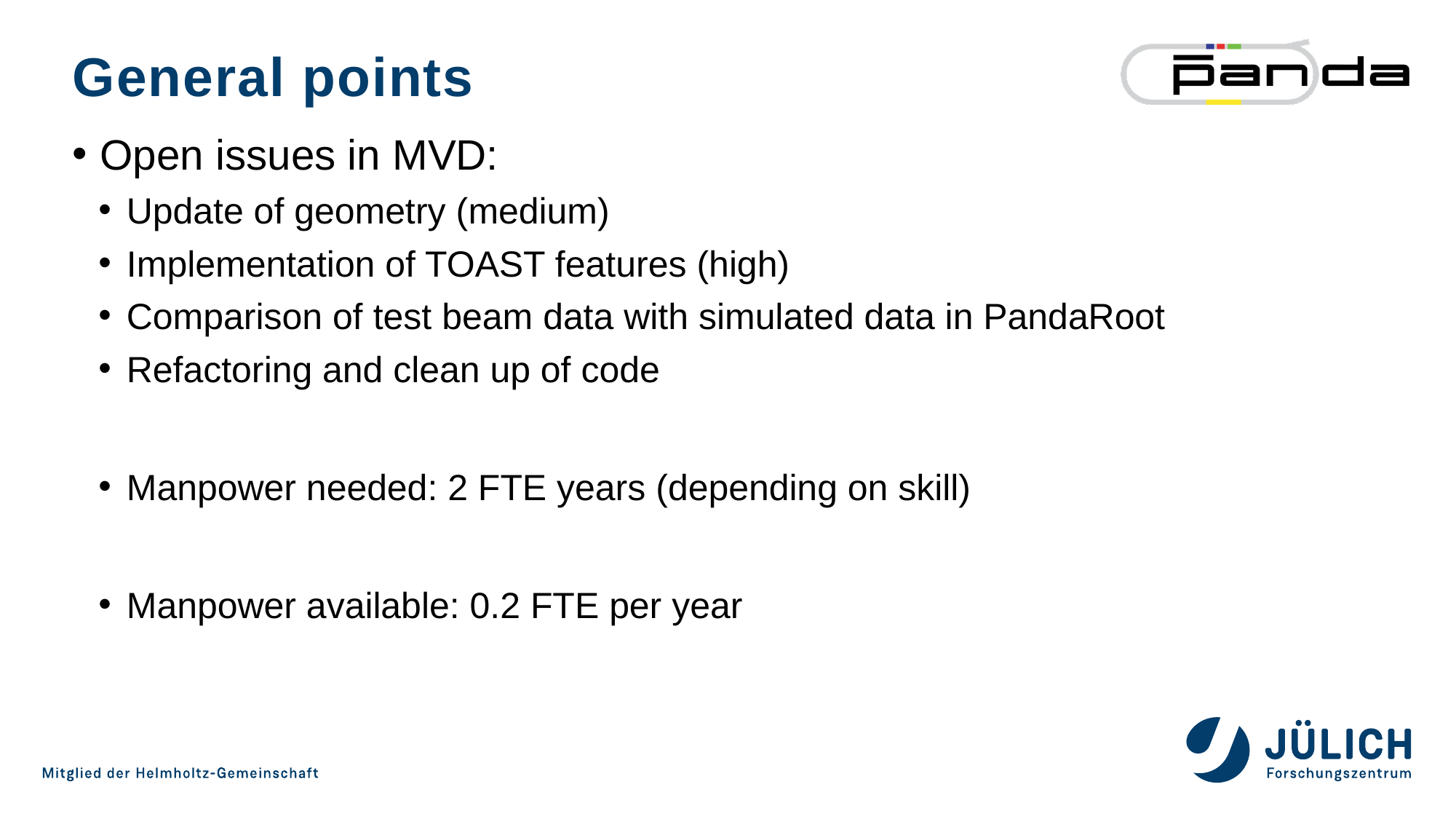

# General points
Open issues in MVD:
Update of geometry (medium)
Implementation of TOAST features (high)
Comparison of test beam data with simulated data in PandaRoot
Refactoring and clean up of code

Manpower needed: 2 FTE years (depending on skill)

Manpower available: 0.2 FTE per year